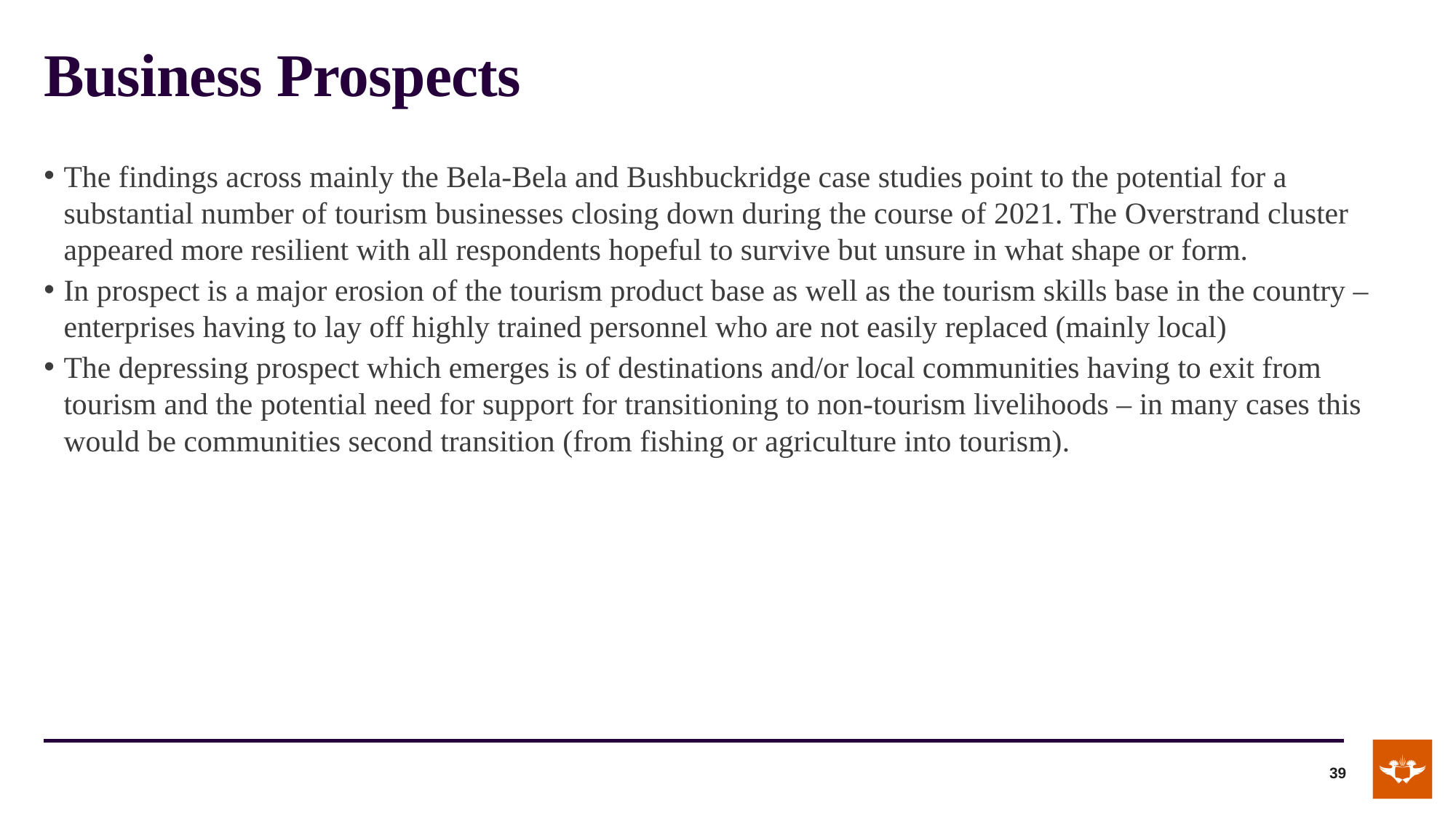

# Business Prospects
The findings across mainly the Bela-Bela and Bushbuckridge case studies point to the potential for a substantial number of tourism businesses closing down during the course of 2021. The Overstrand cluster appeared more resilient with all respondents hopeful to survive but unsure in what shape or form.
In prospect is a major erosion of the tourism product base as well as the tourism skills base in the country – enterprises having to lay off highly trained personnel who are not easily replaced (mainly local)
The depressing prospect which emerges is of destinations and/or local communities having to exit from tourism and the potential need for support for transitioning to non-tourism livelihoods – in many cases this would be communities second transition (from fishing or agriculture into tourism).